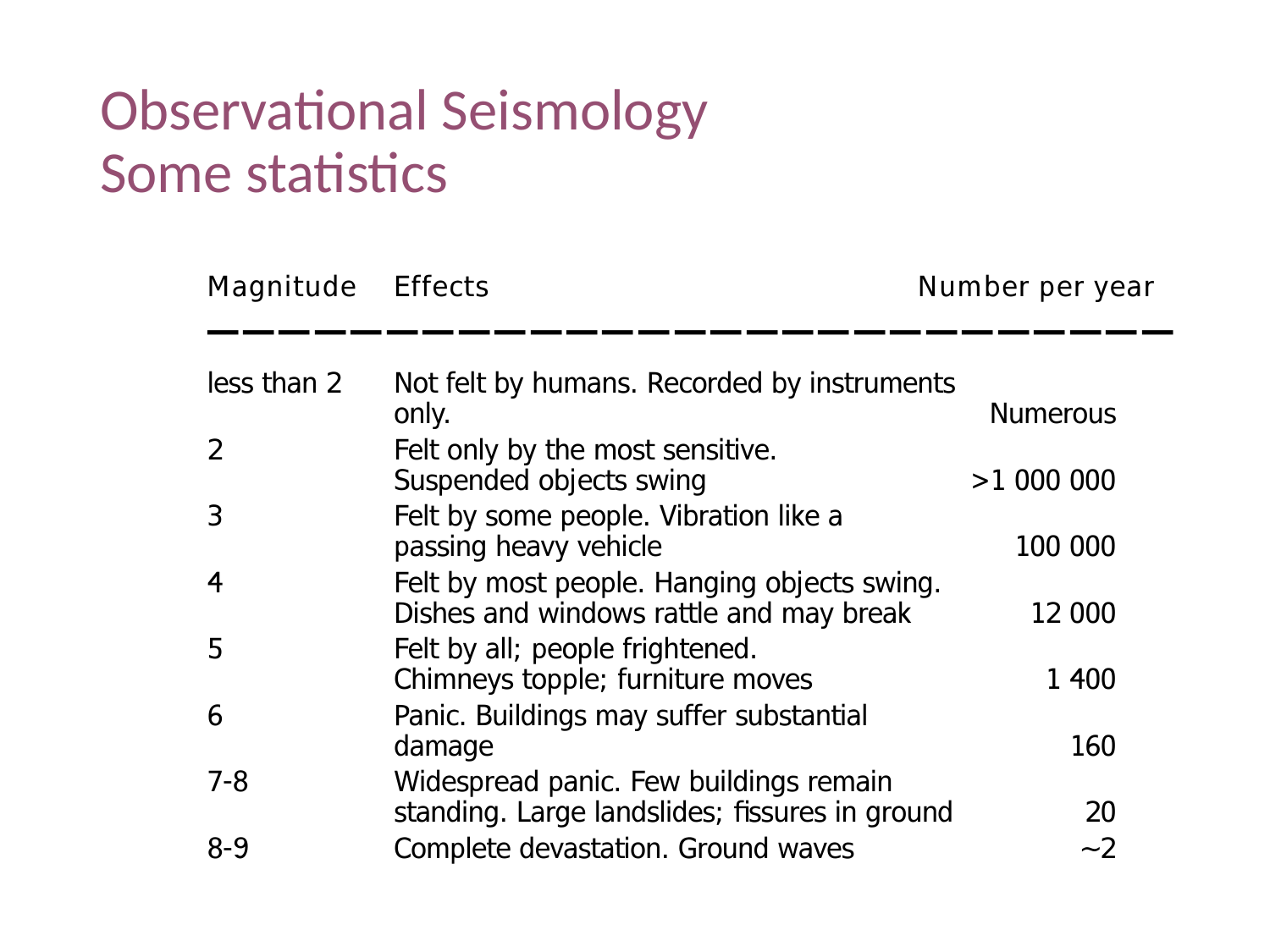

# Observational Seismology Some statistics
Magnitude 	Effects                                                    Number per year
–––––––––––––––––––––––––––
less than 2 	Not felt by humans. Recorded by instruments
	only.	Numerous
2	Felt only by the most sensitive.
	Suspended objects swing	>1 000 000
3	Felt by some people. Vibration like a
	passing heavy vehicle	100 000
4	Felt by most people. Hanging objects swing.
	Dishes and windows rattle and may break 	12 000
5	Felt by all; people frightened.
	Chimneys topple; furniture moves	1 400
6	Panic. Buildings may suffer substantial
	damage	160
7-8	Widespread panic. Few buildings remain
	standing. Large landslides; fissures in ground	20
8-9	Complete devastation. Ground waves	~2